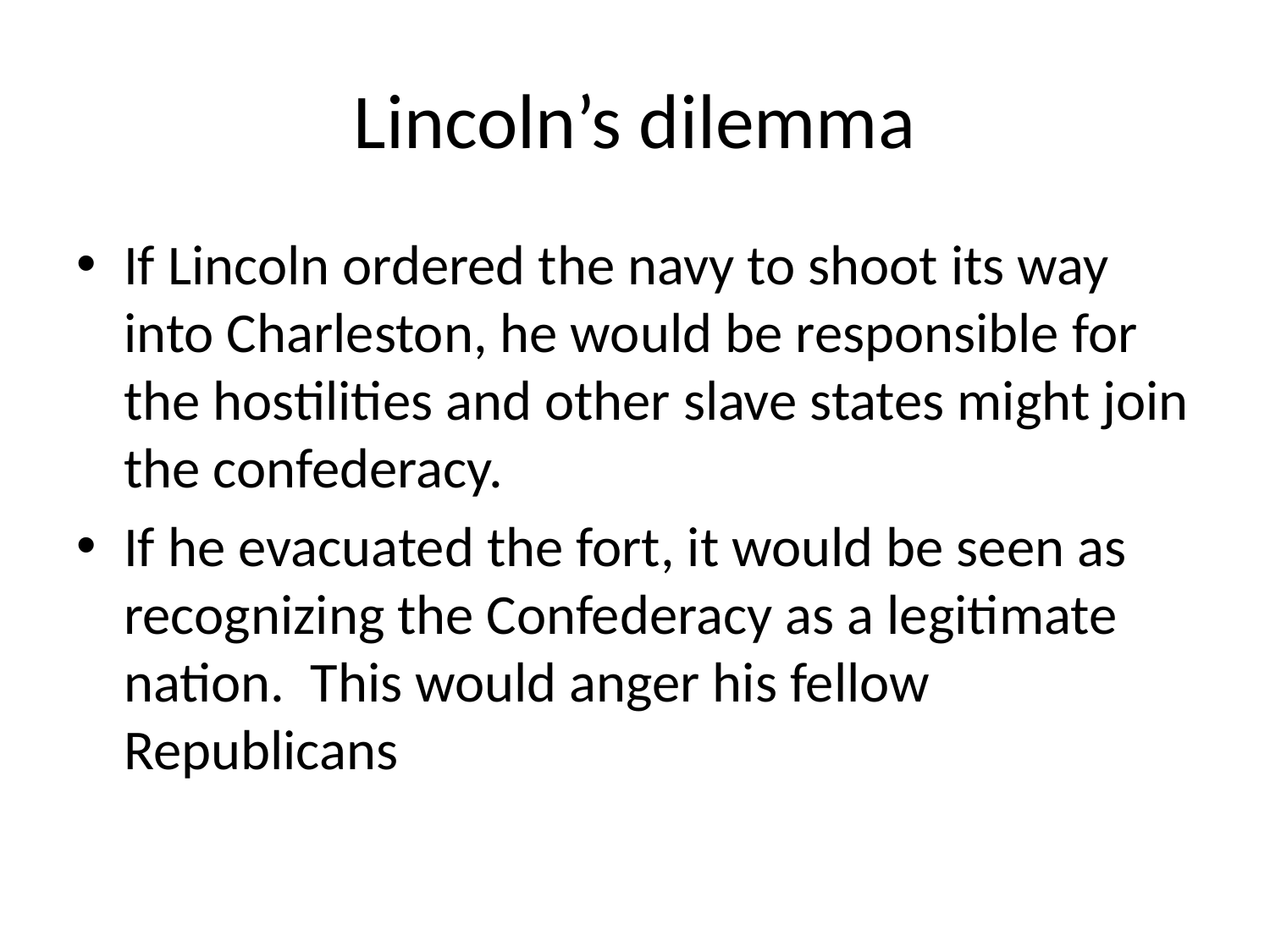

# Lincoln’s dilemma
If Lincoln ordered the navy to shoot its way into Charleston, he would be responsible for the hostilities and other slave states might join the confederacy.
If he evacuated the fort, it would be seen as recognizing the Confederacy as a legitimate nation.  This would anger his fellow Republicans